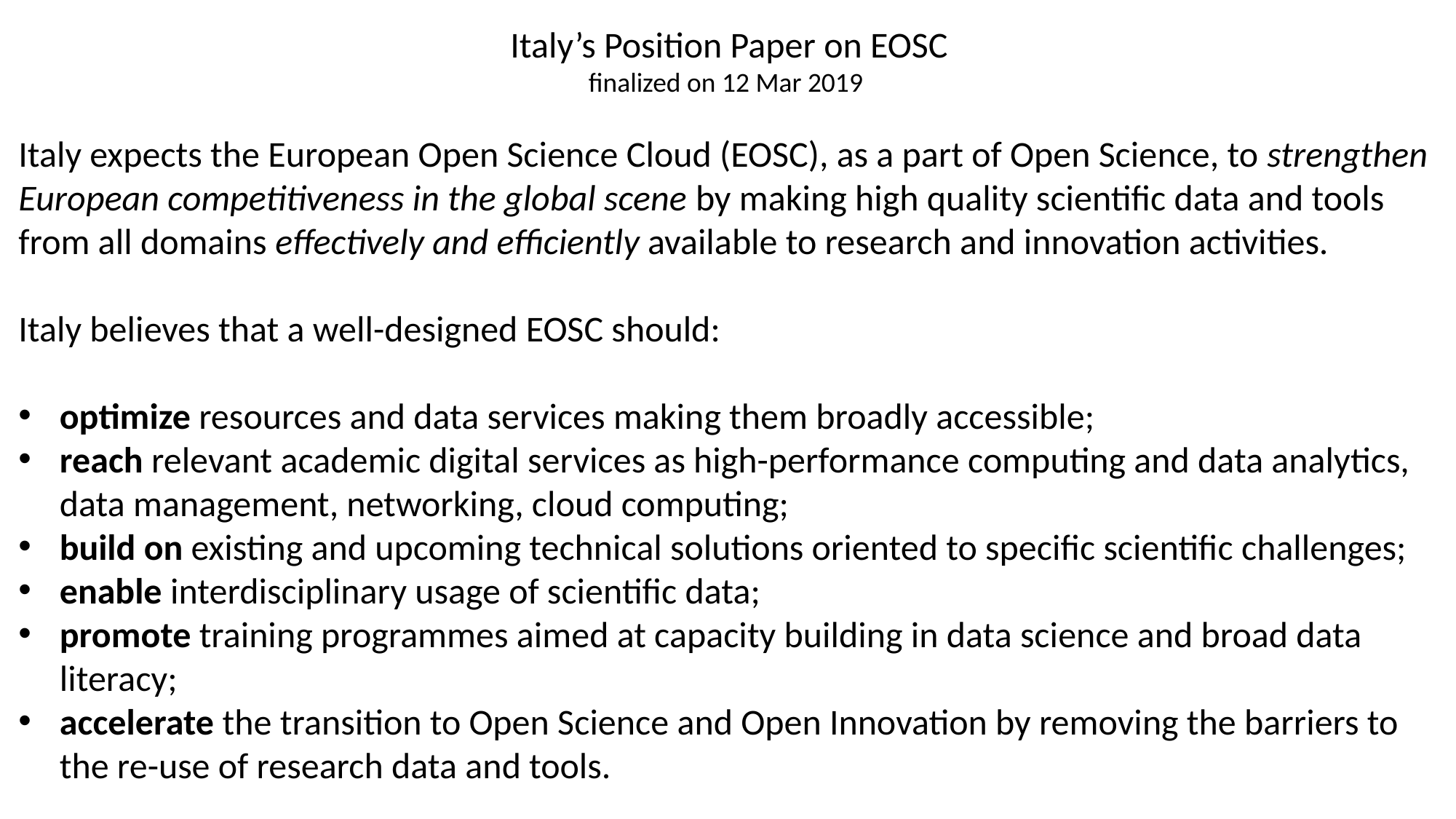

Italy’s Position Paper on EOSC
finalized on 12 Mar 2019

Italy expects the European Open Science Cloud (EOSC), as a part of Open Science, to strengthen European competitiveness in the global scene by making high quality scientific data and tools from all domains effectively and efficiently available to research and innovation activities.

Italy believes that a well-designed EOSC should:

optimize resources and data services making them broadly accessible;
reach relevant academic digital services as high-performance computing and data analytics, data management, networking, cloud computing;
build on existing and upcoming technical solutions oriented to specific scientific challenges;
enable interdisciplinary usage of scientific data;
promote training programmes aimed at capacity building in data science and broad data literacy;
accelerate the transition to Open Science and Open Innovation by removing the barriers to the re-use of research data and tools.